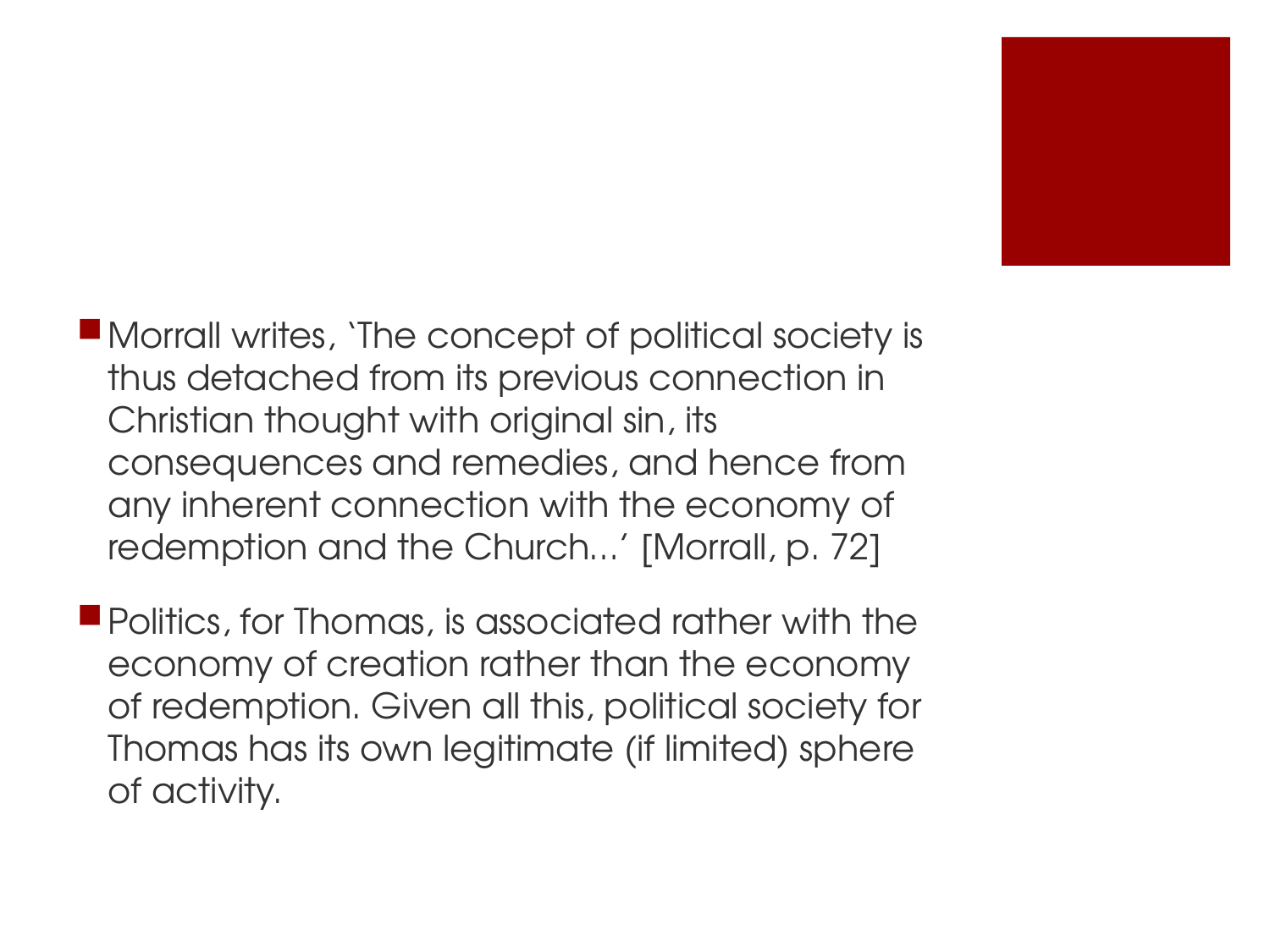

#
Morrall writes, ‘The concept of political society is thus detached from its previous connection in Christian thought with original sin, its consequences and remedies, and hence from any inherent connection with the economy of redemption and the Church…’ [Morrall, p. 72]
Politics, for Thomas, is associated rather with the economy of creation rather than the economy of redemption. Given all this, political society for Thomas has its own legitimate (if limited) sphere of activity.